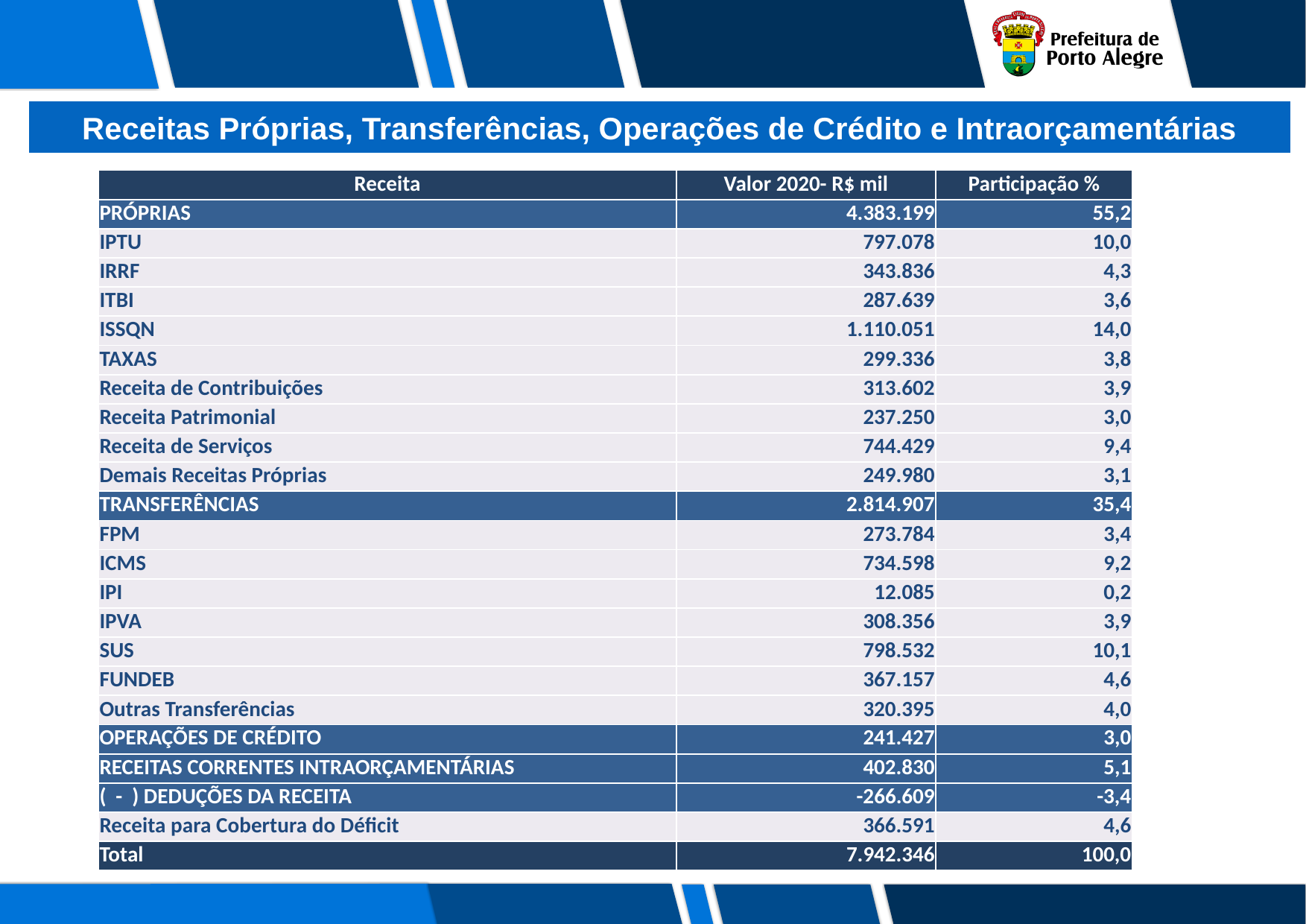

# Receitas Próprias, Transferências, Operações de Crédito e Intraorçamentárias
| Receita | Valor 2020- R$ mil | Participação % |
| --- | --- | --- |
| PRÓPRIAS | 4.383.199 | 55,2 |
| IPTU | 797.078 | 10,0 |
| IRRF | 343.836 | 4,3 |
| ITBI | 287.639 | 3,6 |
| ISSQN | 1.110.051 | 14,0 |
| TAXAS | 299.336 | 3,8 |
| Receita de Contribuições | 313.602 | 3,9 |
| Receita Patrimonial | 237.250 | 3,0 |
| Receita de Serviços | 744.429 | 9,4 |
| Demais Receitas Próprias | 249.980 | 3,1 |
| TRANSFERÊNCIAS | 2.814.907 | 35,4 |
| FPM | 273.784 | 3,4 |
| ICMS | 734.598 | 9,2 |
| IPI | 12.085 | 0,2 |
| IPVA | 308.356 | 3,9 |
| SUS | 798.532 | 10,1 |
| FUNDEB | 367.157 | 4,6 |
| Outras Transferências | 320.395 | 4,0 |
| OPERAÇÕES DE CRÉDITO | 241.427 | 3,0 |
| RECEITAS CORRENTES INTRAORÇAMENTÁRIAS | 402.830 | 5,1 |
| ( - ) DEDUÇÕES DA RECEITA | -266.609 | -3,4 |
| Receita para Cobertura do Déficit | 366.591 | 4,6 |
| Total | 7.942.346 | 100,0 |